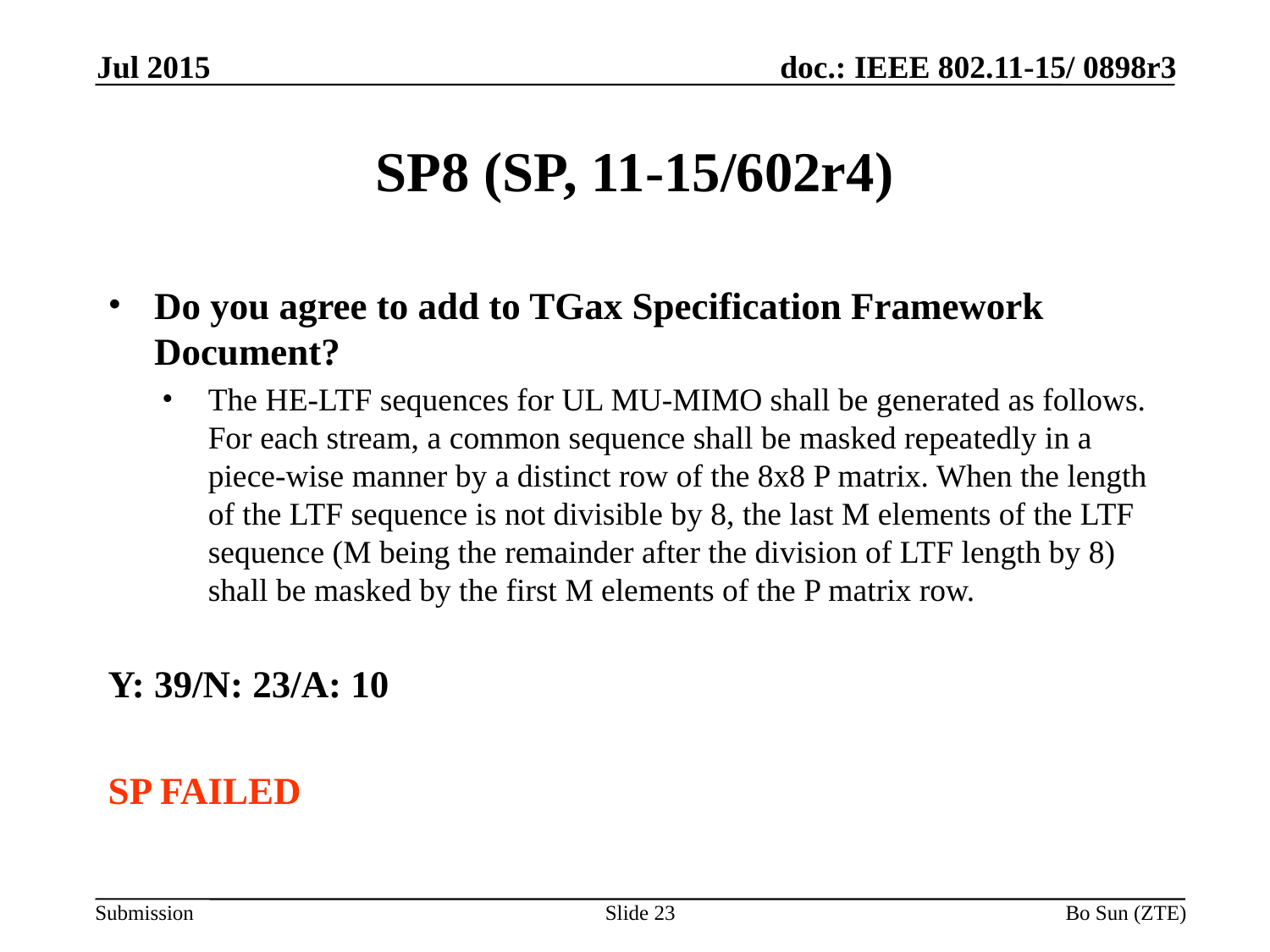

Jul 2015
# SP8 (SP, 11-15/602r4)
Do you agree to add to TGax Specification Framework Document?
The HE-LTF sequences for UL MU-MIMO shall be generated as follows. For each stream, a common sequence shall be masked repeatedly in a piece-wise manner by a distinct row of the 8x8 P matrix. When the length of the LTF sequence is not divisible by 8, the last M elements of the LTF sequence (M being the remainder after the division of LTF length by 8) shall be masked by the first M elements of the P matrix row.

Y: 39/N: 23/A: 10

SP FAILED
Slide 23
Bo Sun (ZTE)